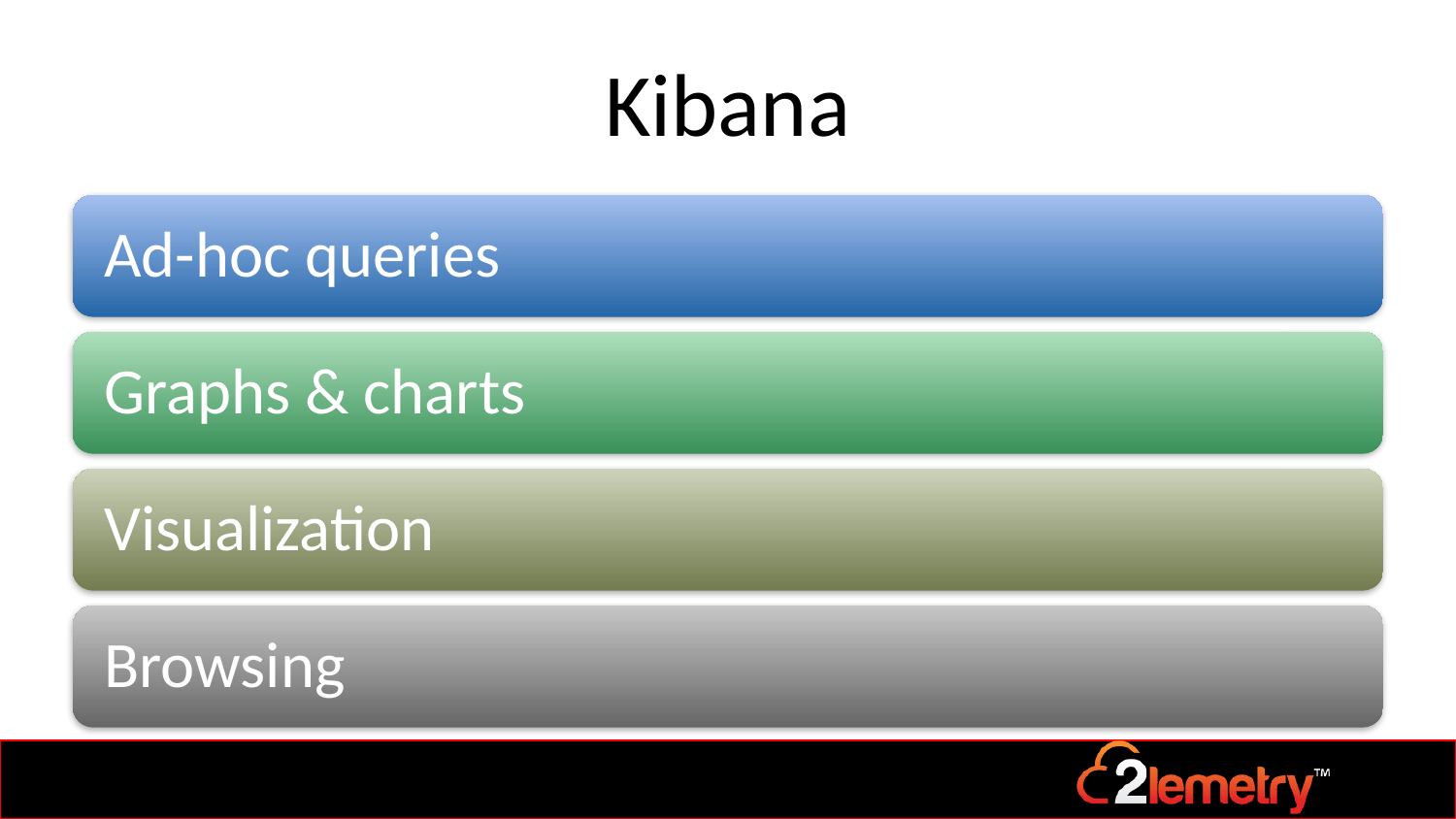

# Kibana
Ad-hoc queries
Graphs & charts
Visualization
Browsing